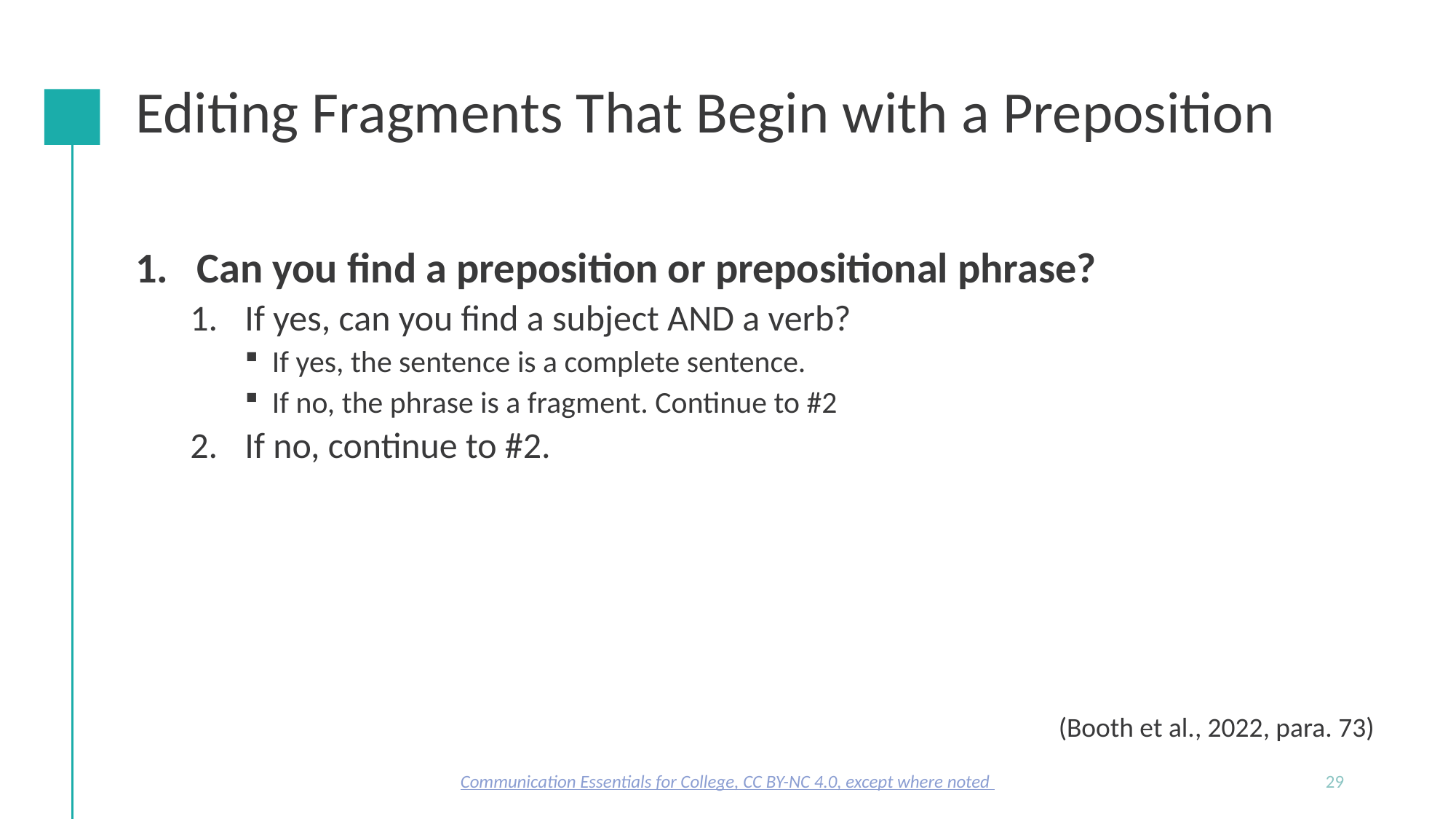

# Editing Fragments That Begin with a Preposition
Can you find a preposition or prepositional phrase?
If yes, can you find a subject AND a verb?
If yes, the sentence is a complete sentence.
If no, the phrase is a fragment. Continue to #2
If no, continue to #2.
(Booth et al., 2022, para. 73)
Communication Essentials for College, CC BY-NC 4.0, except where noted
29